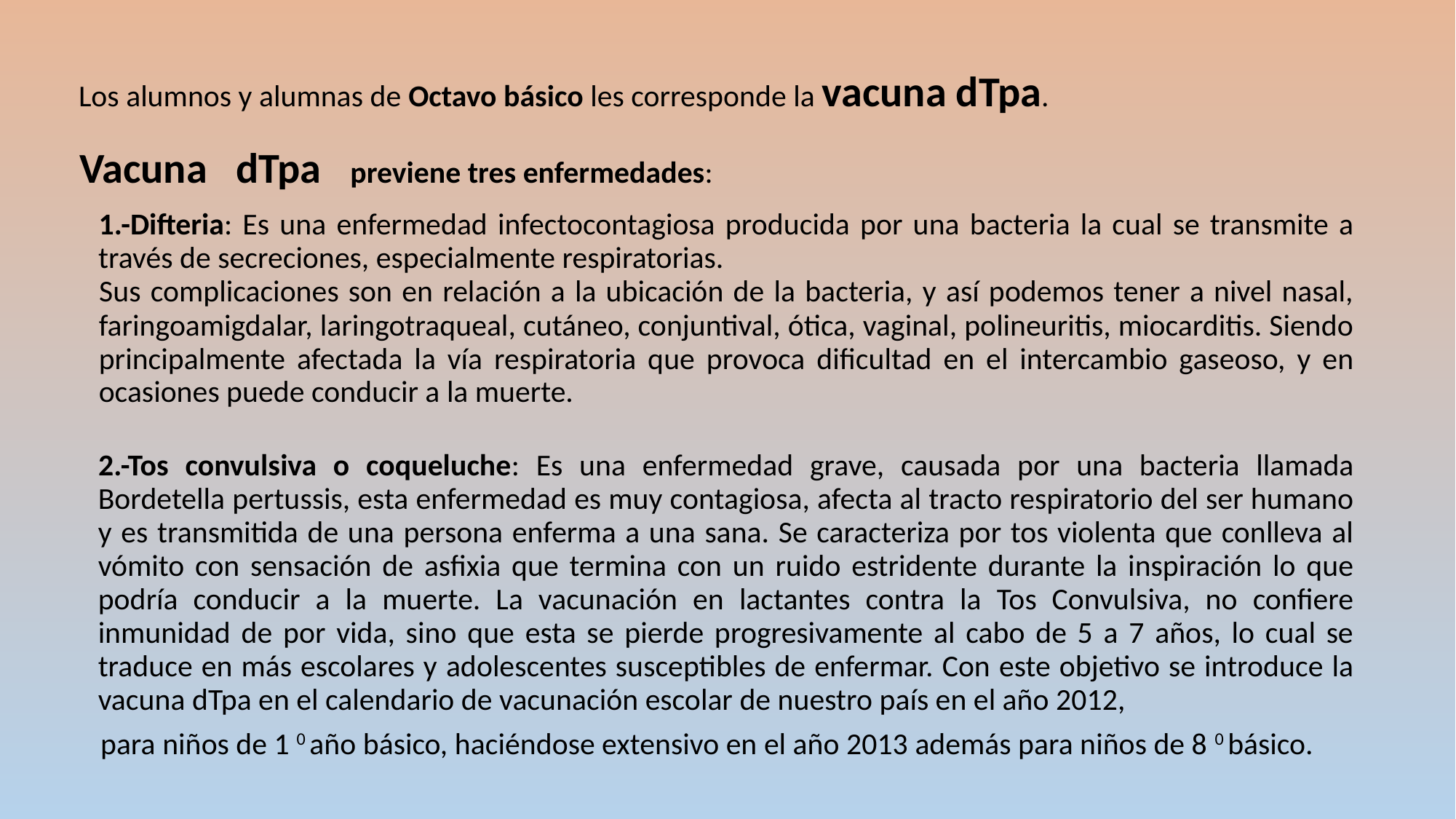

Los alumnos y alumnas de Octavo básico les corresponde la vacuna dTpa.
Vacuna   dTpa   previene tres enfermedades:
1.-Difteria: Es una enfermedad infectocontagiosa producida por una bacteria la cual se transmite a través de secreciones, especialmente respiratorias.
Sus complicaciones son en relación a la ubicación de la bacteria, y así podemos tener a nivel nasal, faringoamigdalar, laringotraqueal, cutáneo, conjuntival, ótica, vaginal, polineuritis, miocarditis. Siendo principalmente afectada la vía respiratoria que provoca dificultad en el intercambio gaseoso, y en ocasiones puede conducir a la muerte.

2.-Tos convulsiva o coqueluche: Es una enfermedad grave, causada por una bacteria llamada Bordetella pertussis, esta enfermedad es muy contagiosa, afecta al tracto respiratorio del ser humano y es transmitida de una persona enferma a una sana. Se caracteriza por tos violenta que conlleva al vómito con sensación de asfixia que termina con un ruido estridente durante la inspiración lo que podría conducir a la muerte. La vacunación en lactantes contra la Tos Convulsiva, no confiere inmunidad de por vida, sino que esta se pierde progresivamente al cabo de 5 a 7 años, lo cual se traduce en más escolares y adolescentes susceptibles de enfermar. Con este objetivo se introduce la vacuna dTpa en el calendario de vacunación escolar de nuestro país en el año 2012,
para niños de 1 0 año básico, haciéndose extensivo en el año 2013 además para niños de 8 0 básico.